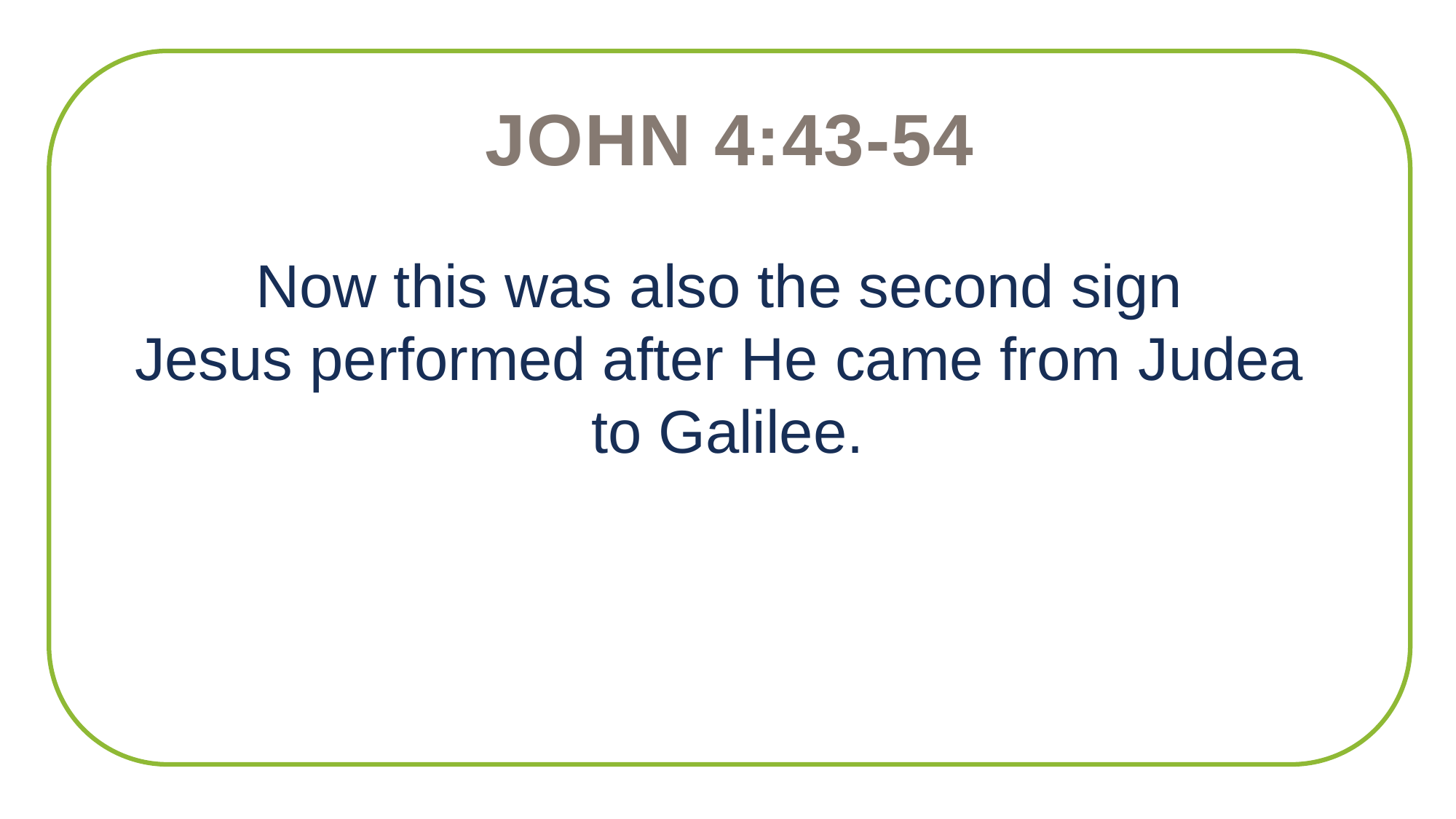

John 4:43-54
Now this was also the second sign
Jesus performed after He came from Judea
to Galilee.